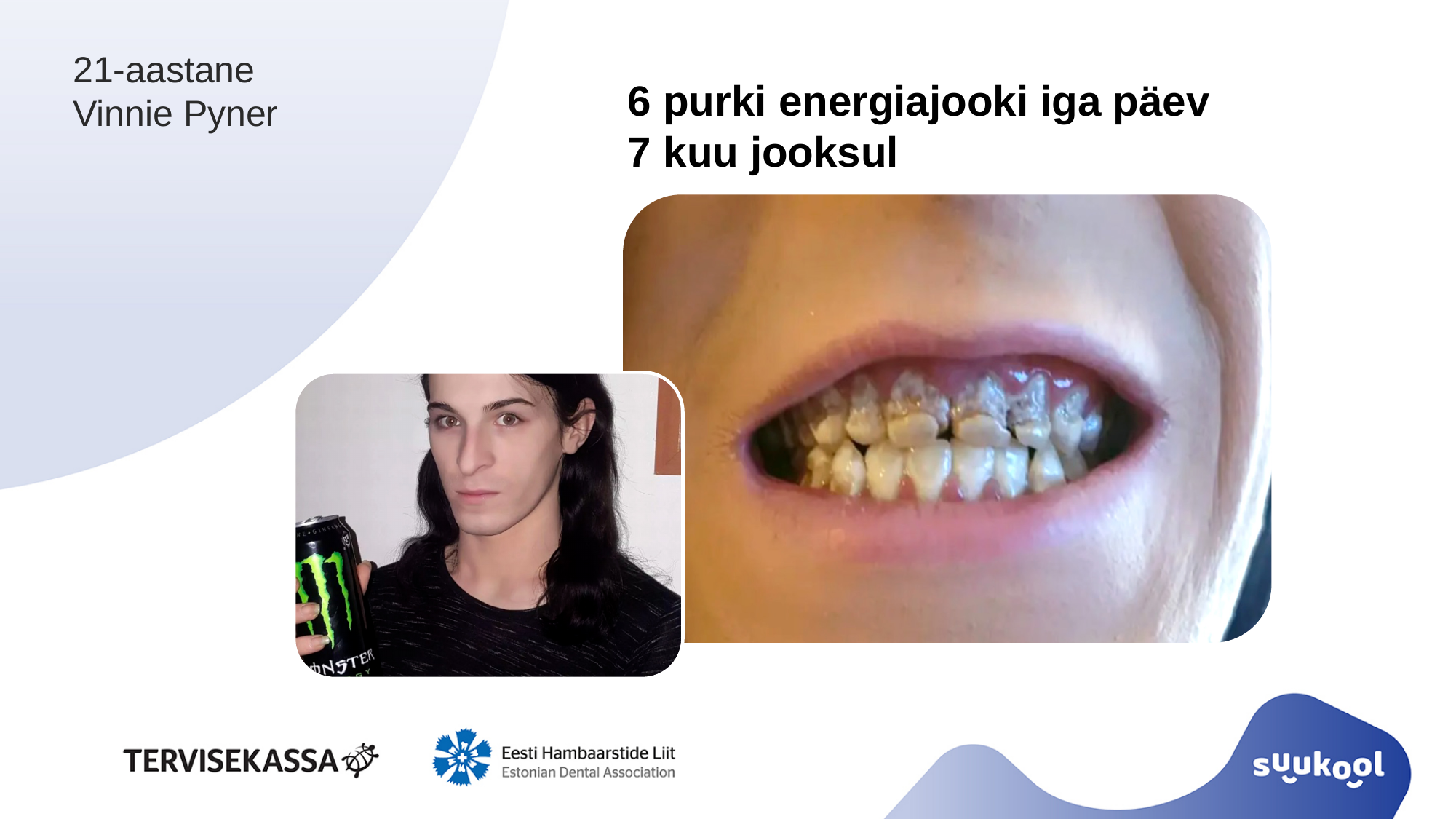

21-aastane
Vinnie Pyner
6 purki energiajooki iga päev
7 kuu jooksul